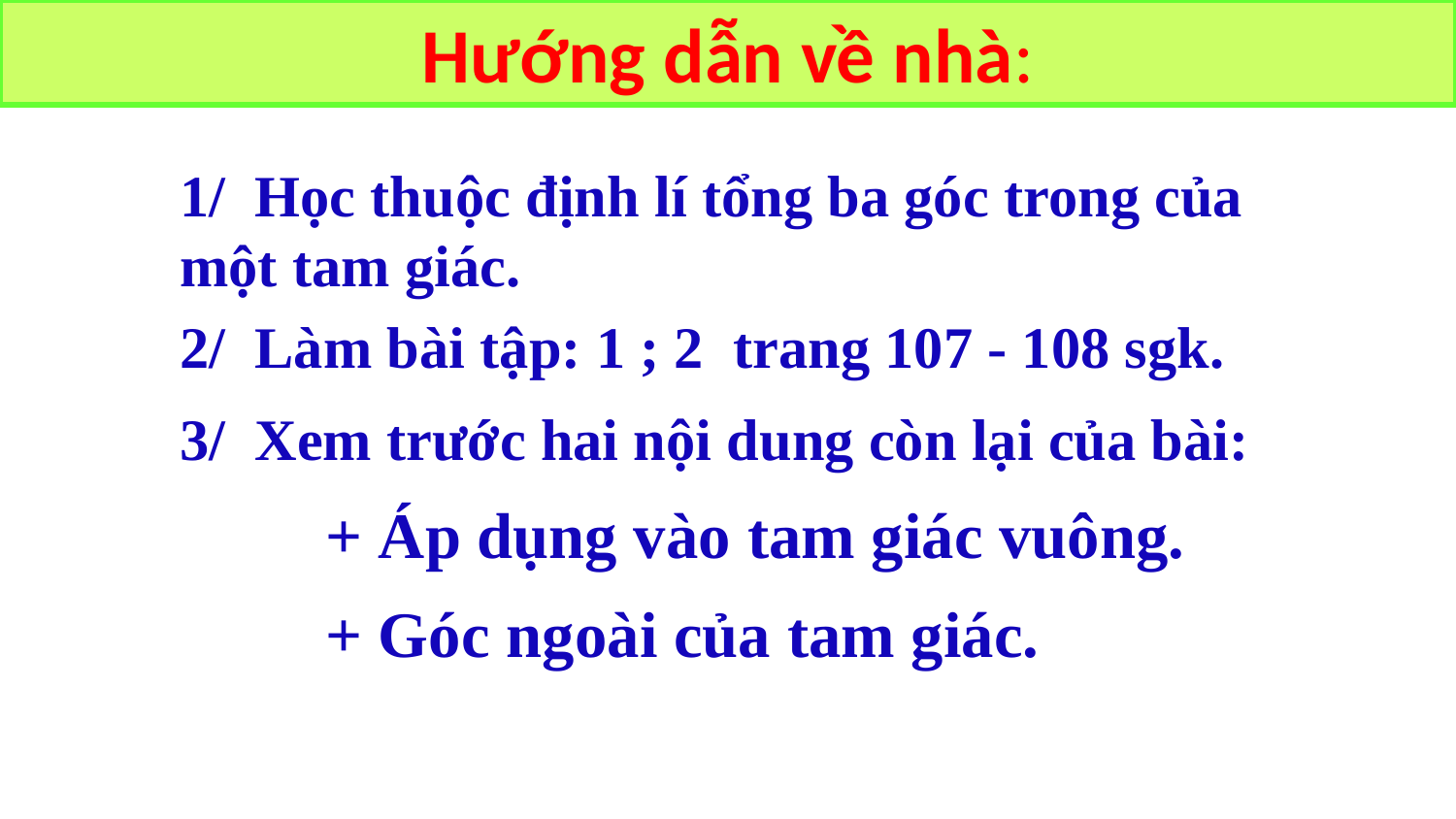

Hướng dẫn về nhà:
1/  Học thuộc định lí tổng ba góc trong của   một tam giác.
2/  Làm bài tập: 1 ; 2  trang 107 - 108 sgk.
3/  Xem trước hai nội dung còn lại của bài:
 	+ Áp dụng vào tam giác vuông.
	+ Góc ngoài của tam giác.